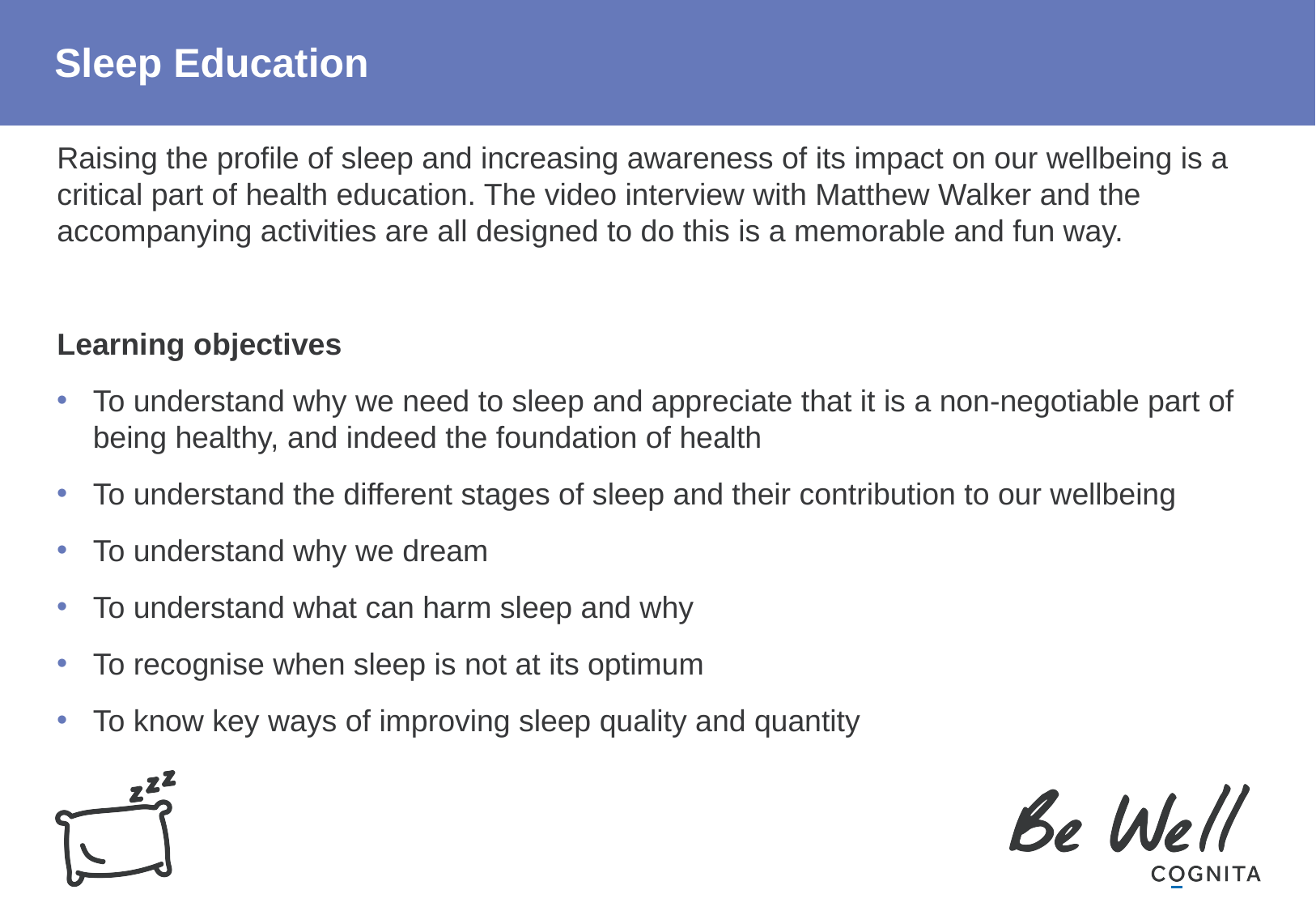

# Sleep Education
Raising the profile of sleep and increasing awareness of its impact on our wellbeing is a critical part of health education. The video interview with Matthew Walker and the accompanying activities are all designed to do this is a memorable and fun way.

Learning objectives
To understand why we need to sleep and appreciate that it is a non-negotiable part of being healthy, and indeed the foundation of health
To understand the different stages of sleep and their contribution to our wellbeing
To understand why we dream
To understand what can harm sleep and why
To recognise when sleep is not at its optimum
To know key ways of improving sleep quality and quantity